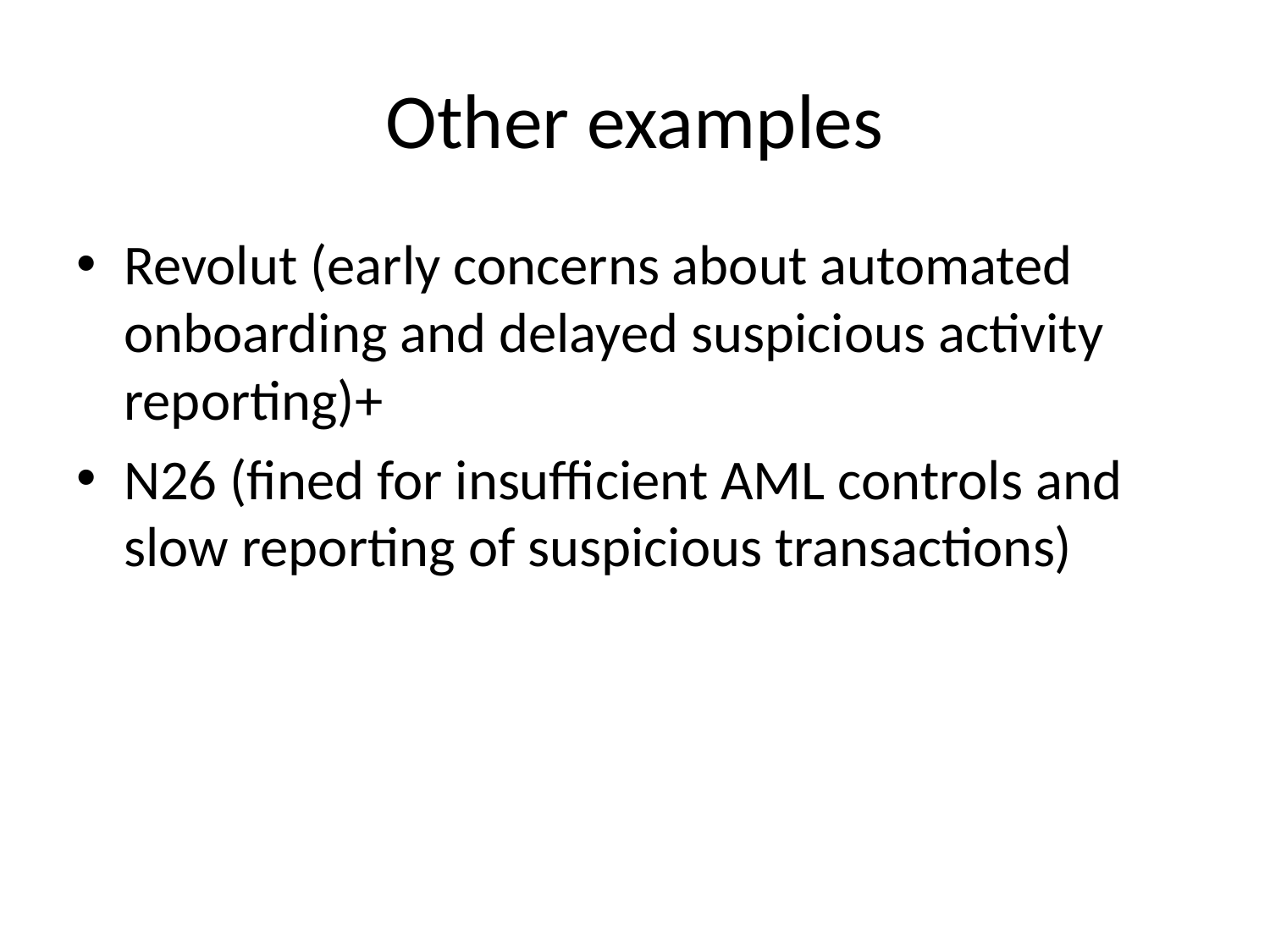

# Other examples
Revolut (early concerns about automated onboarding and delayed suspicious activity reporting)+
N26 (fined for insufficient AML controls and slow reporting of suspicious transactions)